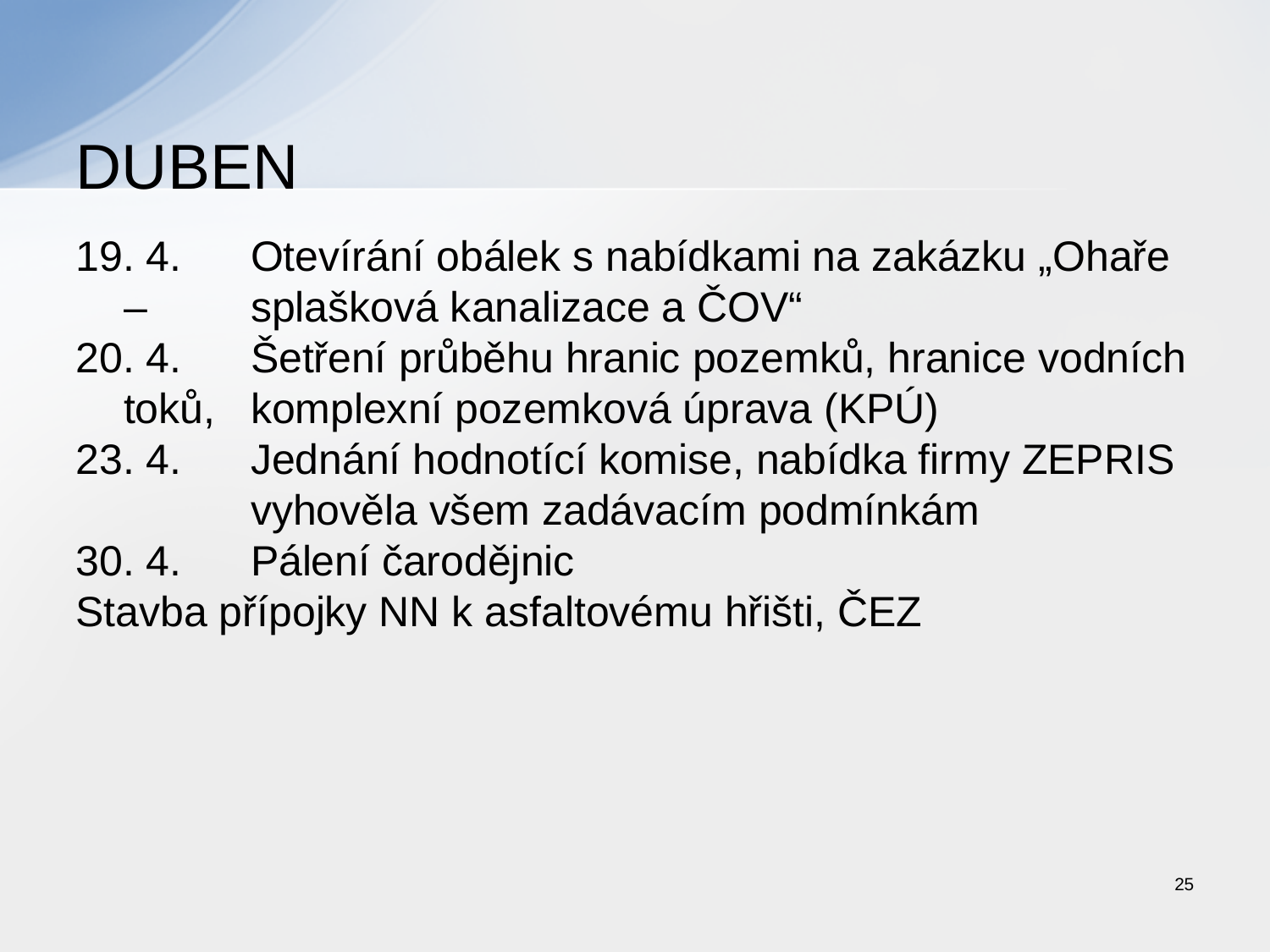

# DUBEN
19. 4.	Otevírání obálek s nabídkami na zakázku „Ohaře – 	splašková kanalizace a ČOV“
20. 4.	Šetření průběhu hranic pozemků, hranice vodních toků, 	komplexní pozemková úprava (KPÚ)
23. 4.	Jednání hodnotící komise, nabídka firmy ZEPRIS 	vyhověla všem zadávacím podmínkám
30. 4. 	Pálení čarodějnic
Stavba přípojky NN k asfaltovému hřišti, ČEZ
25